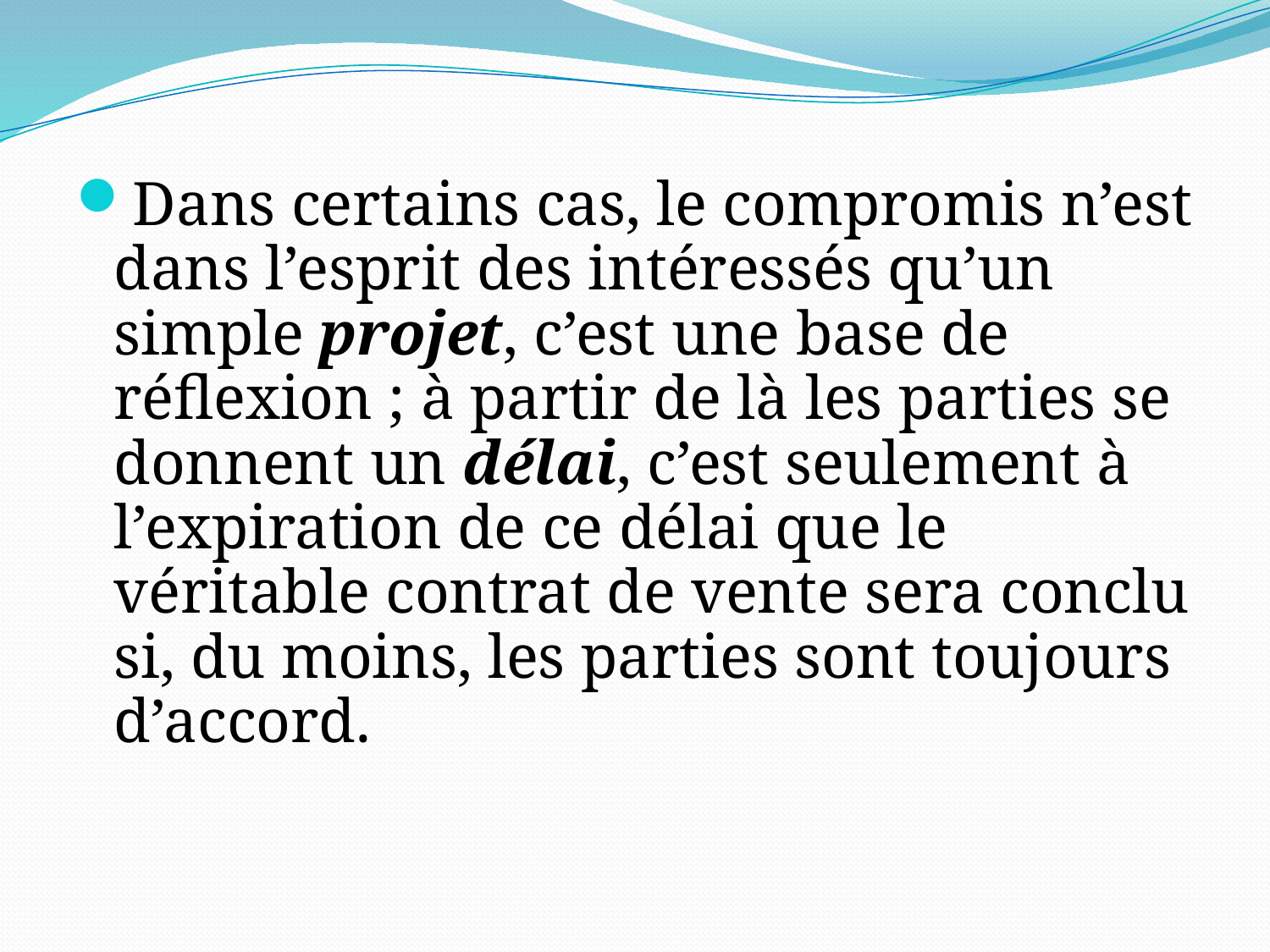

Dans certains cas, le compromis n’est dans l’esprit des intéressés qu’un simple projet, c’est une base de réflexion ; à partir de là les parties se donnent un délai, c’est seulement à l’expiration de ce délai que le véritable contrat de vente sera conclu si, du moins, les parties sont toujours d’accord.